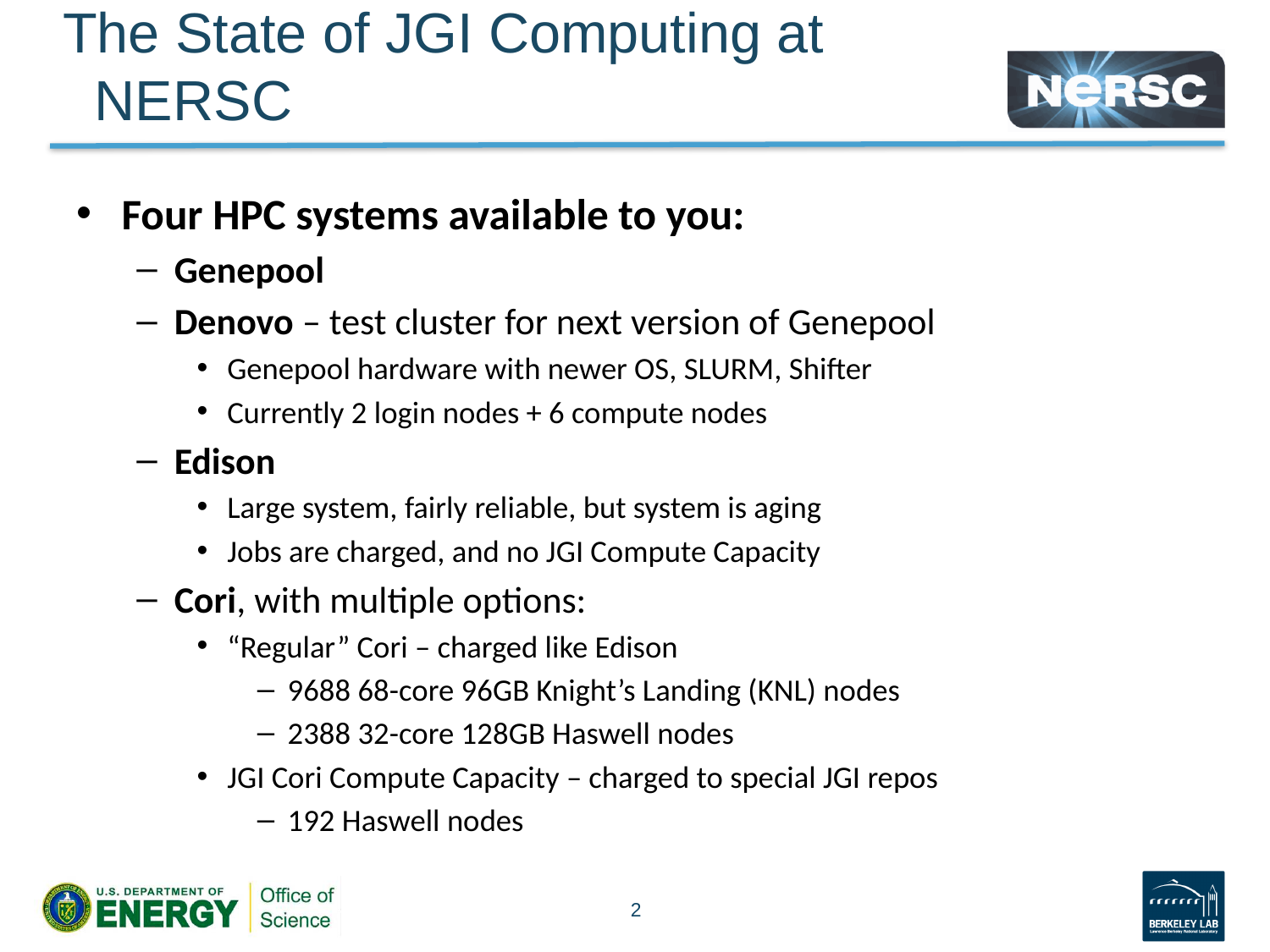

# The State of JGI Computing at NERSC
Four HPC systems available to you:
Genepool
Denovo – test cluster for next version of Genepool
Genepool hardware with newer OS, SLURM, Shifter
Currently 2 login nodes + 6 compute nodes
Edison
Large system, fairly reliable, but system is aging
Jobs are charged, and no JGI Compute Capacity
Cori, with multiple options:
“Regular” Cori – charged like Edison
9688 68-core 96GB Knight’s Landing (KNL) nodes
2388 32-core 128GB Haswell nodes
JGI Cori Compute Capacity – charged to special JGI repos
192 Haswell nodes
2